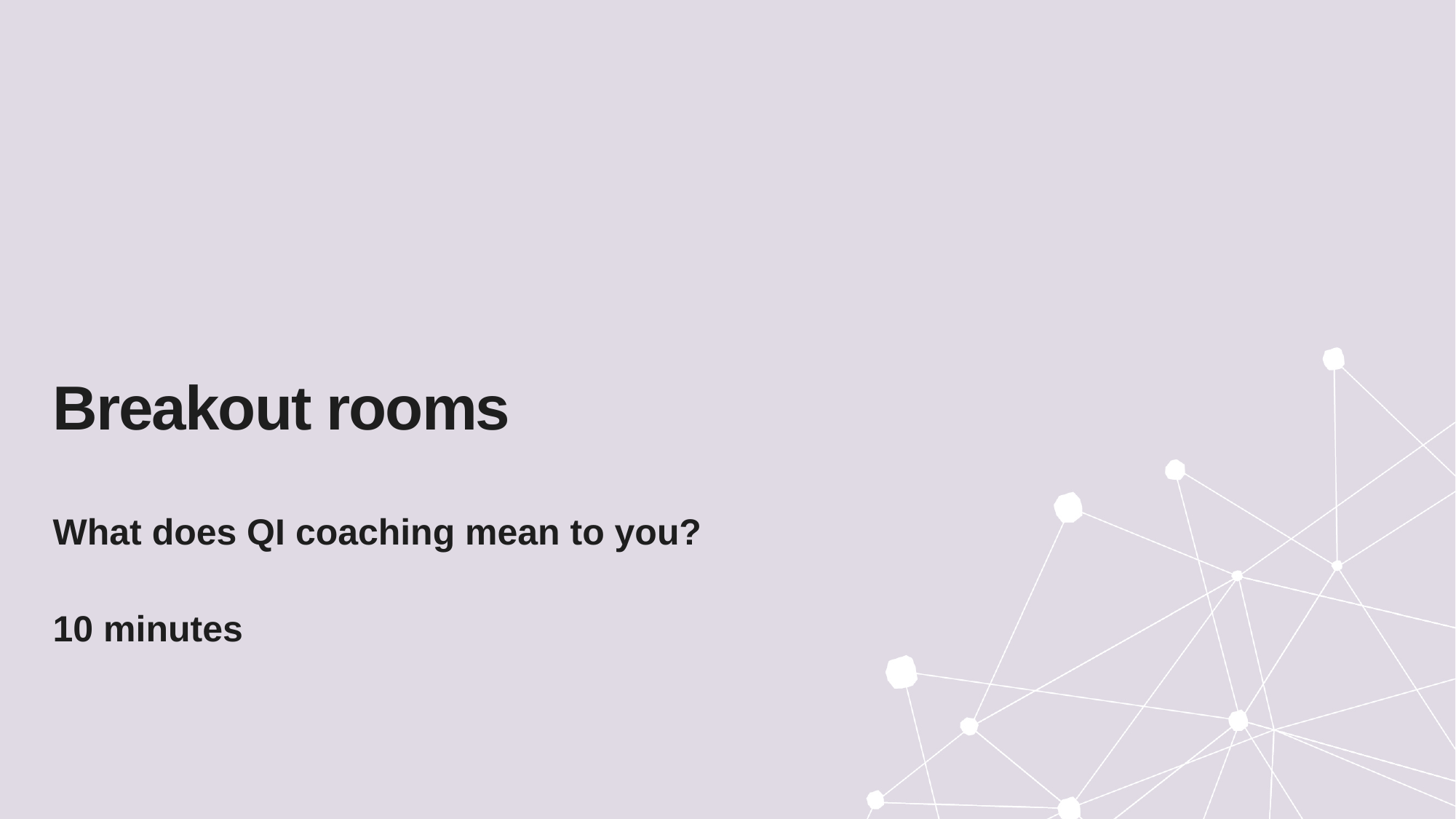

# Breakout rooms
What does QI coaching mean to you?

10 minutes